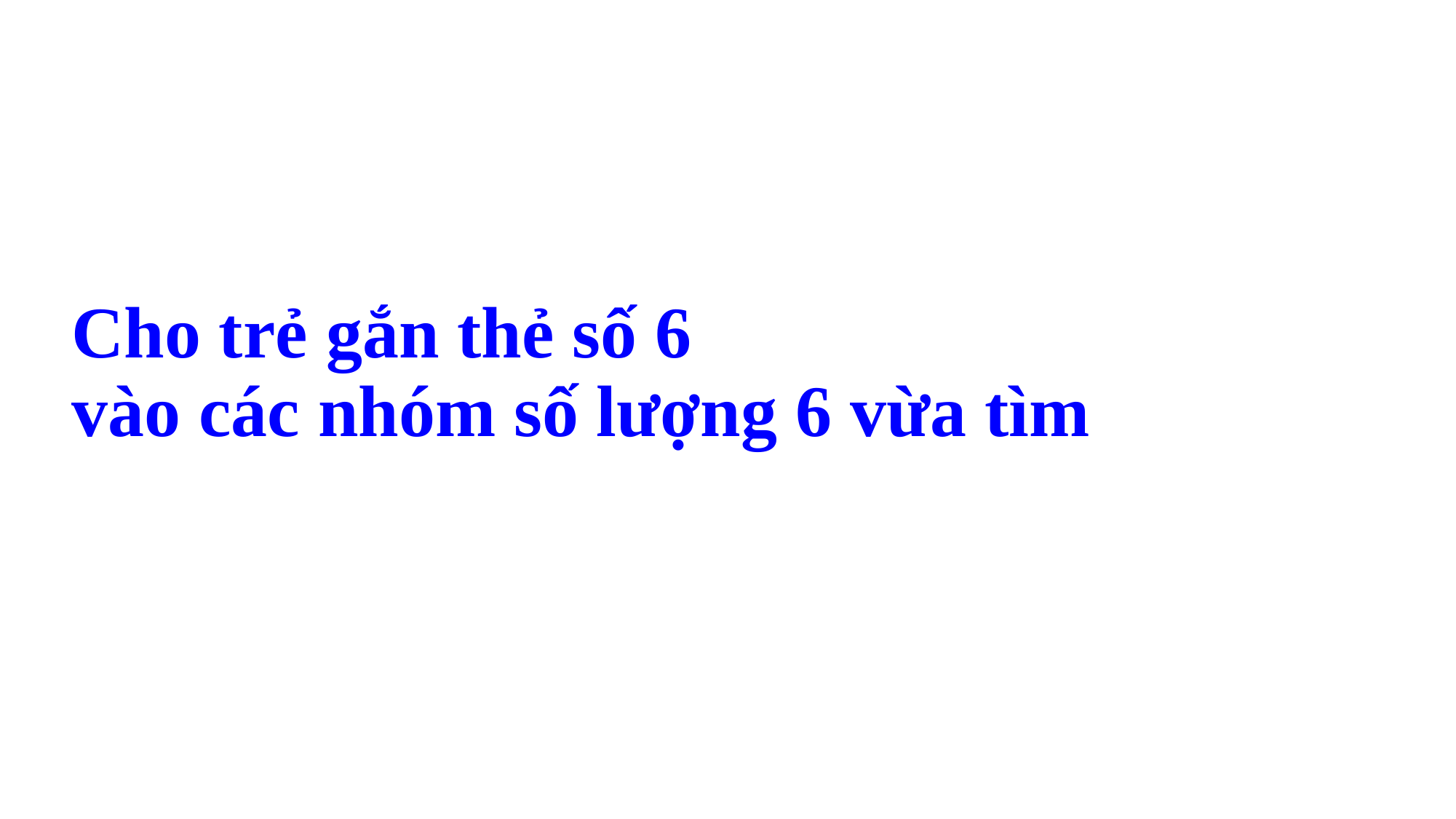

# Cho trẻ gắn thẻ số 6 vào các nhóm số lượng 6 vừa tìm